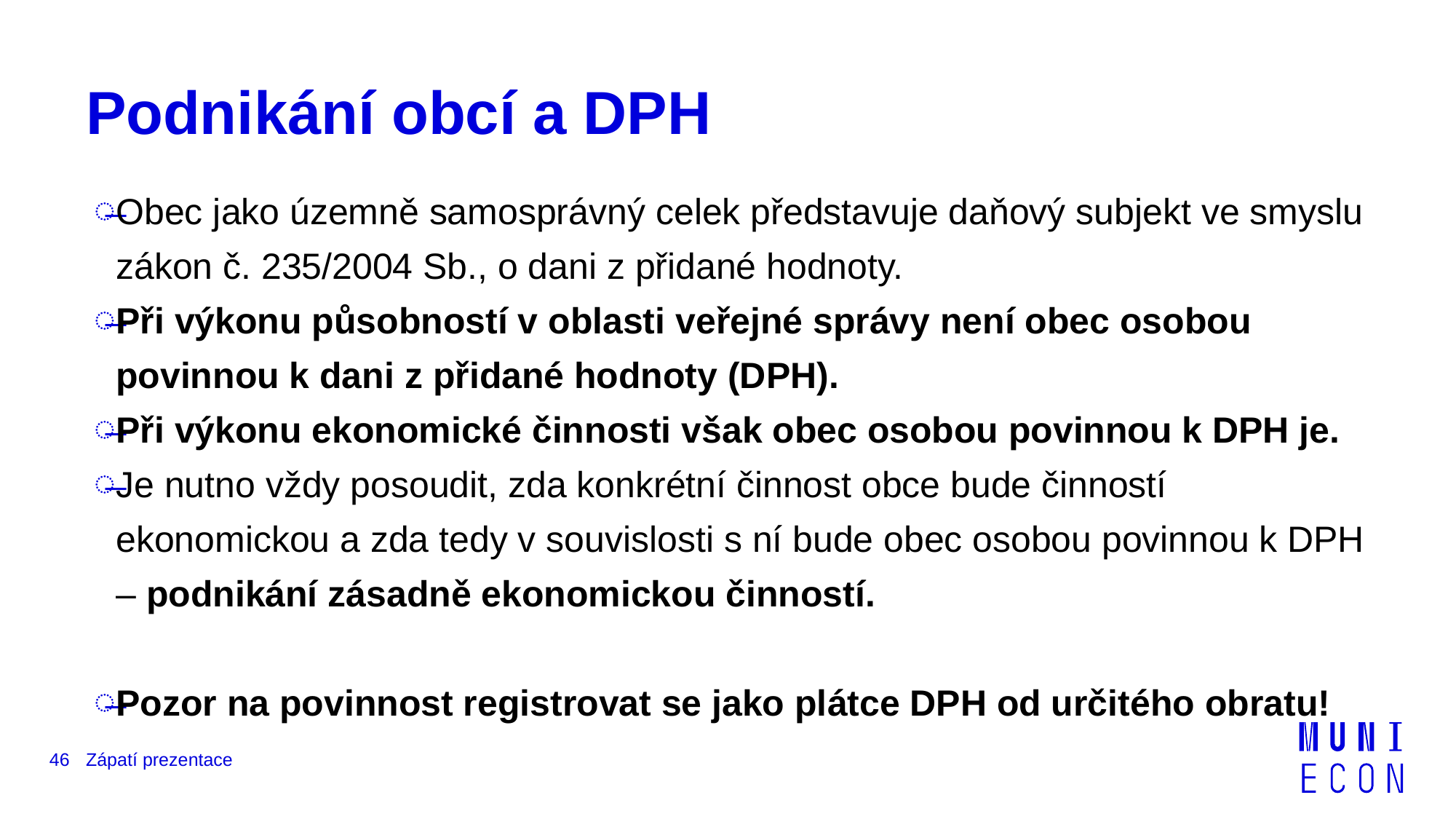

# Podnikání obcí a DPH
Obec jako územně samosprávný celek představuje daňový subjekt ve smyslu zákon č. 235/2004 Sb., o dani z přidané hodnoty.
Při výkonu působností v oblasti veřejné správy není obec osobou povinnou k dani z přidané hodnoty (DPH).
Při výkonu ekonomické činnosti však obec osobou povinnou k DPH je.
Je nutno vždy posoudit, zda konkrétní činnost obce bude činností ekonomickou a zda tedy v souvislosti s ní bude obec osobou povinnou k DPH – podnikání zásadně ekonomickou činností.

Pozor na povinnost registrovat se jako plátce DPH od určitého obratu!
46
Zápatí prezentace